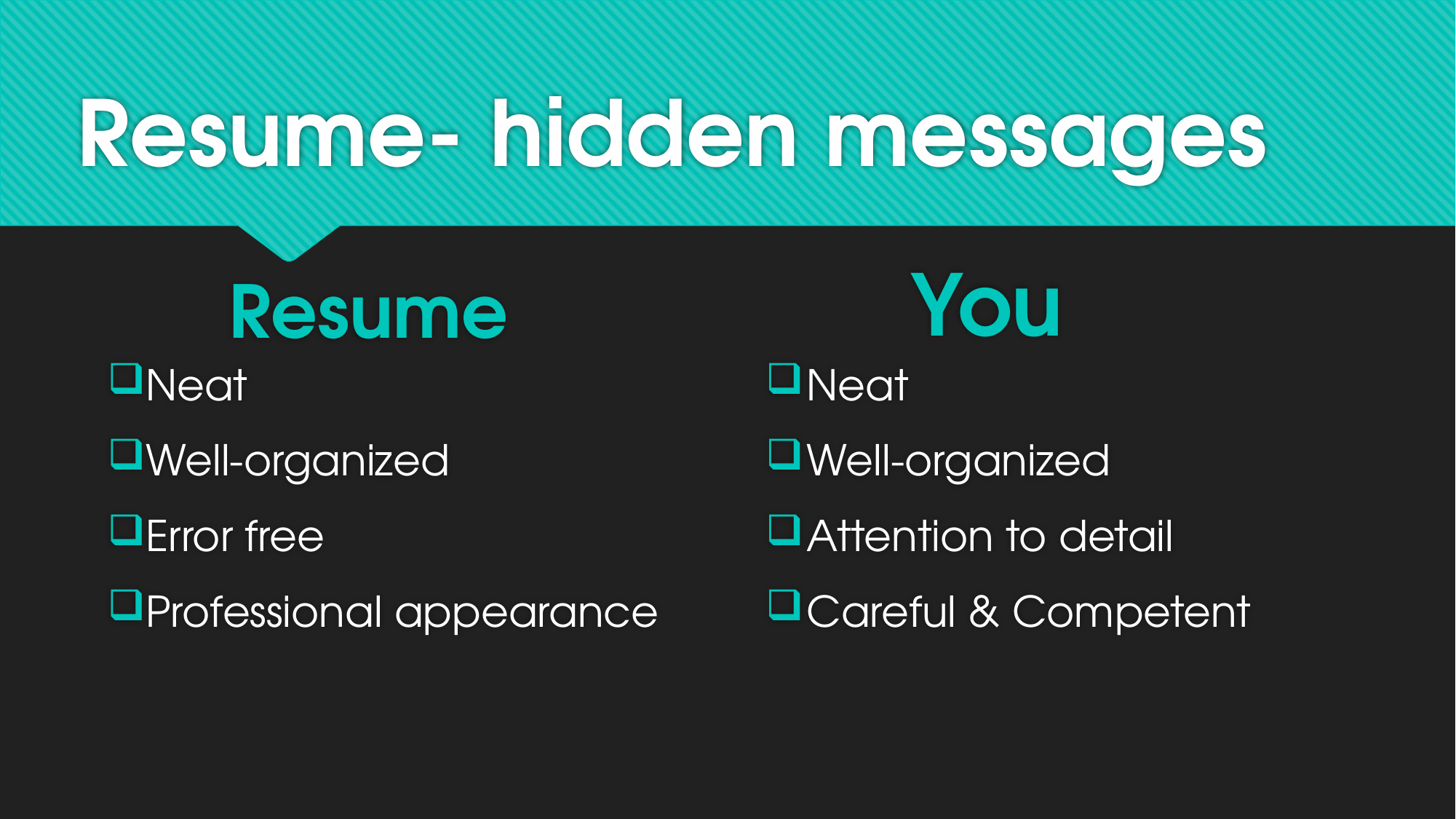

# Resume- hidden messages
You
       Resume
Neat
Well-organized
Error free
Professional appearance
Neat
Well-organized
Attention to detail
Careful & Competent